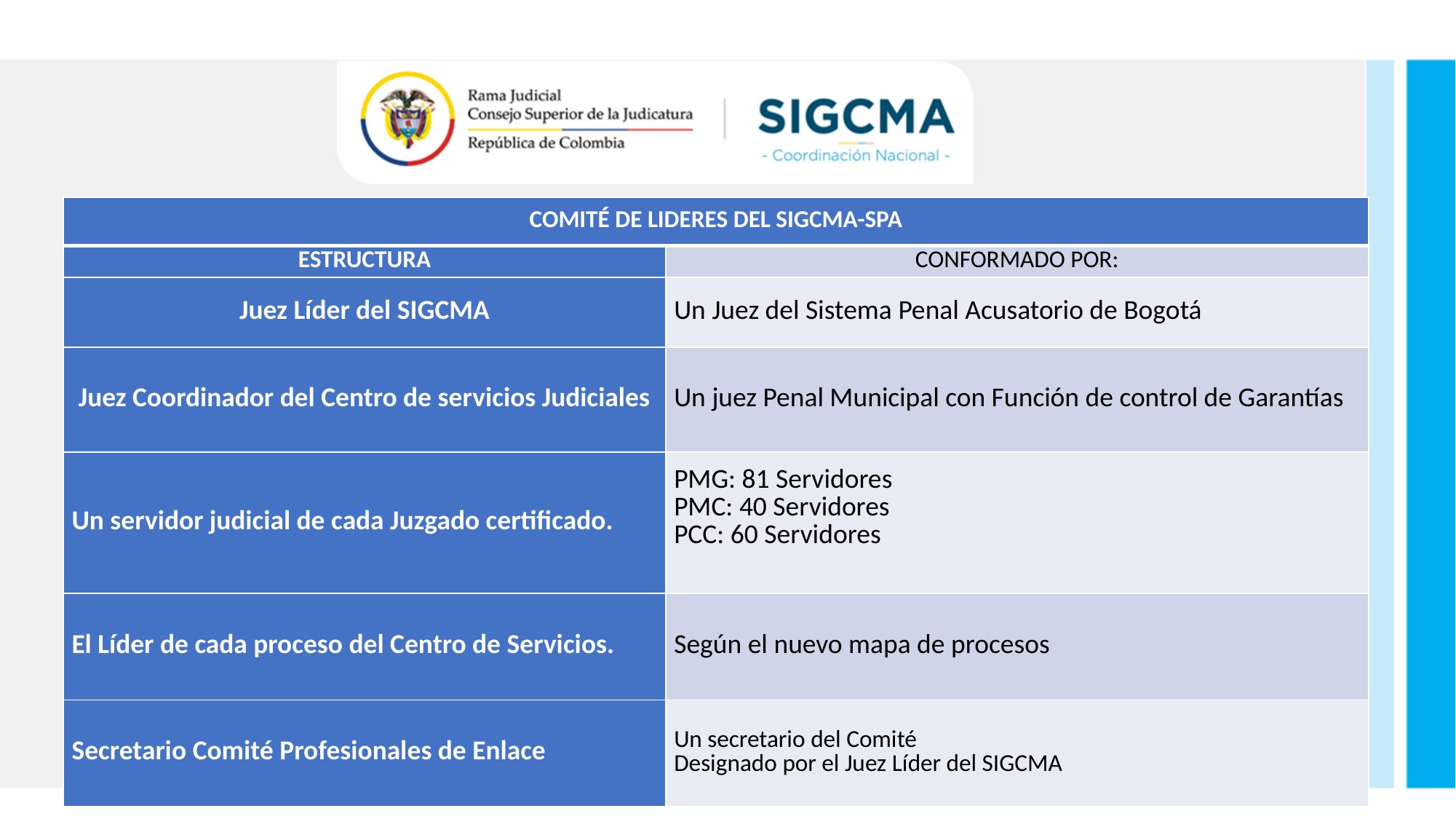

| COMITÉ DE LIDERES DEL SIGCMA-SPA |  |
| --- | --- |
| ESTRUCTURA | CONFORMADO POR: |
| Juez Líder del SIGCMA | Un Juez del Sistema Penal Acusatorio de Bogotá |
| Juez Coordinador del Centro de servicios Judiciales | Un juez Penal Municipal con Función de control de Garantías |
| Un servidor judicial de cada Juzgado certificado. | PMG: 81 Servidores PMC: 40 Servidores PCC: 60 Servidores |
| El Líder de cada proceso del Centro de Servicios. | Según el nuevo mapa de procesos |
| Secretario Comité Profesionales de Enlace | Un secretario del Comité  Designado por el Juez Líder del SIGCMA |